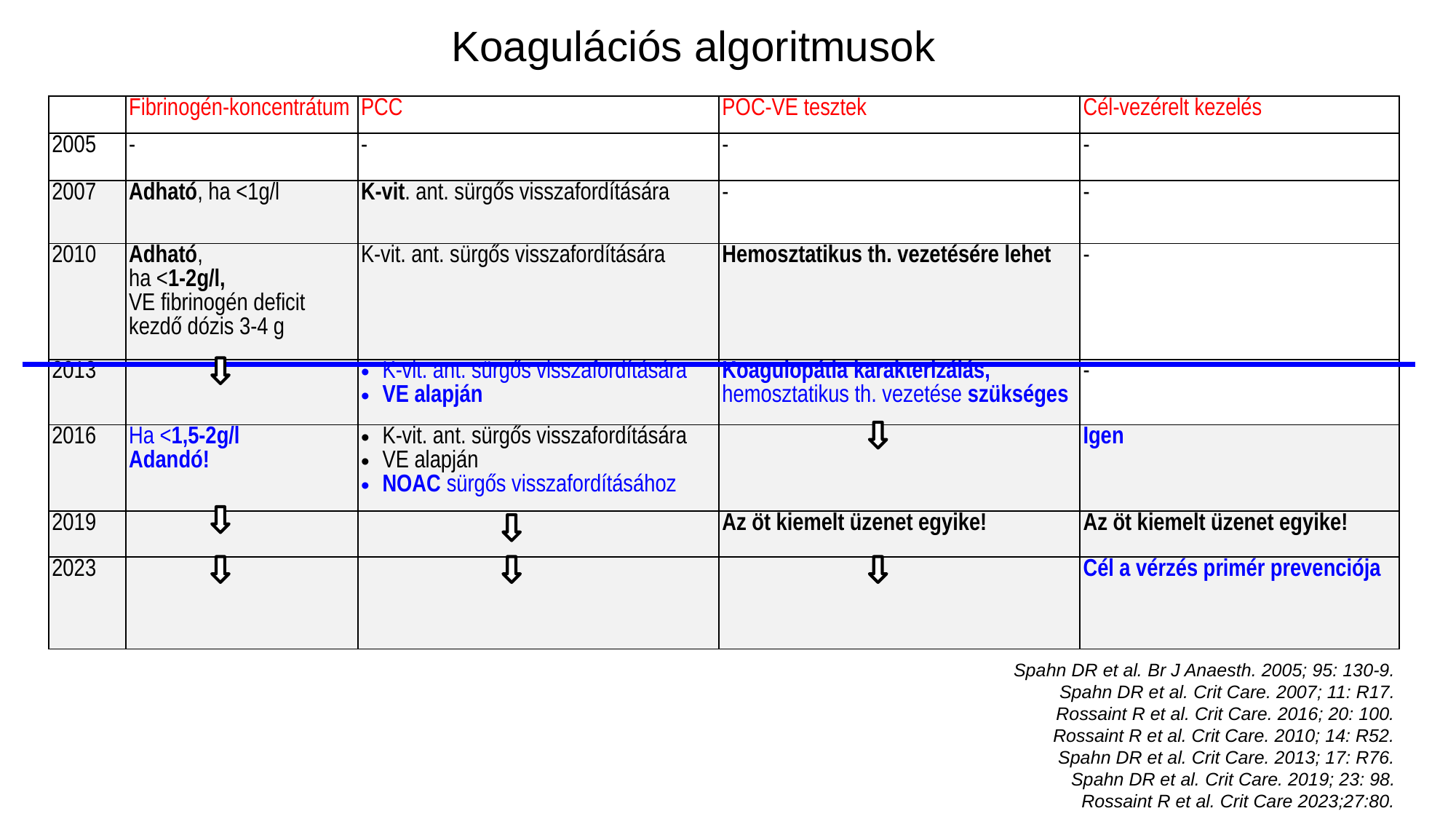

Koagulációs algoritmusok
|  | Fibrinogén-koncentrátum | PCC | POC-VE tesztek | Cél-vezérelt kezelés |
| --- | --- | --- | --- | --- |
| 2005 | - | - | - | - |
| 2007 | Adható, ha <1g/l | K-vit. ant. sürgős visszafordítására | - | - |
| 2010 | Adható, ha <1-2g/l, VE fibrinogén deficit kezdő dózis 3-4 g | K-vit. ant. sürgős visszafordítására | Hemosztatikus th. vezetésére lehet | - |
| 2013 |  | K-vit. ant. sürgős visszafordítására VE alapján | Koagulopátia karakterizálás, hemosztatikus th. vezetése szükséges | - |
| 2016 | Ha <1,5-2g/l Adandó! | K-vit. ant. sürgős visszafordítására VE alapján NOAC sürgős visszafordításához |  | Igen |
| 2019 |  |  | Az öt kiemelt üzenet egyike! | Az öt kiemelt üzenet egyike! |
| 2023 |  |  |  | Cél a vérzés primér prevenciója |

Spahn DR et al. Br J Anaesth. 2005; 95: 130-9.
Spahn DR et al. Crit Care. 2007; 11: R17.
Rossaint R et al. Crit Care. 2016; 20: 100.
Rossaint R et al. Crit Care. 2010; 14: R52.
Spahn DR et al. Crit Care. 2013; 17: R76.
Spahn DR et al. Crit Care. 2019; 23: 98.
Rossaint R et al. Crit Care 2023;27:80.